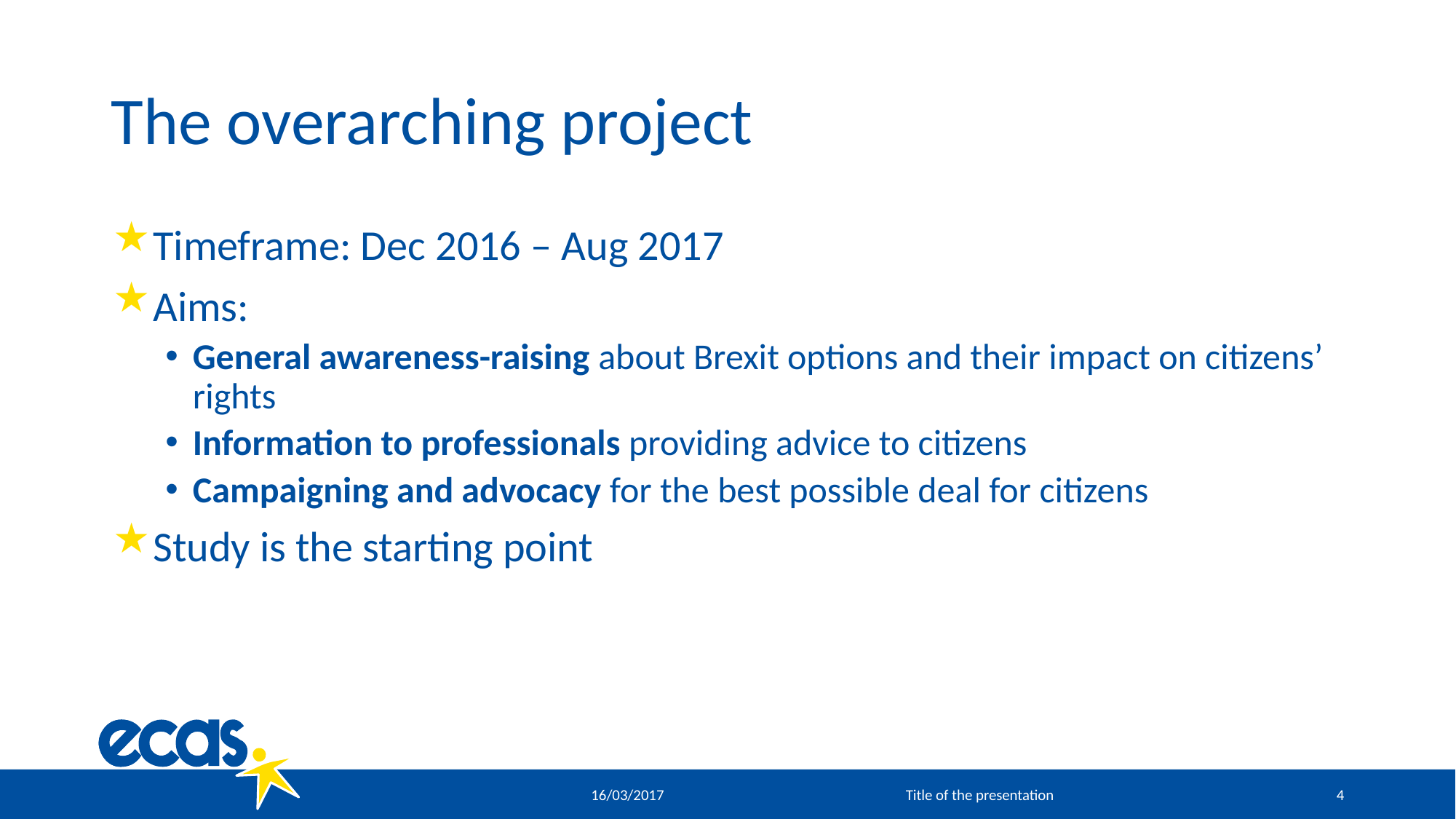

# The overarching project
Timeframe: Dec 2016 – Aug 2017
Aims:
General awareness-raising about Brexit options and their impact on citizens’ rights
Information to professionals providing advice to citizens
Campaigning and advocacy for the best possible deal for citizens
Study is the starting point
16/03/2017
Title of the presentation
4